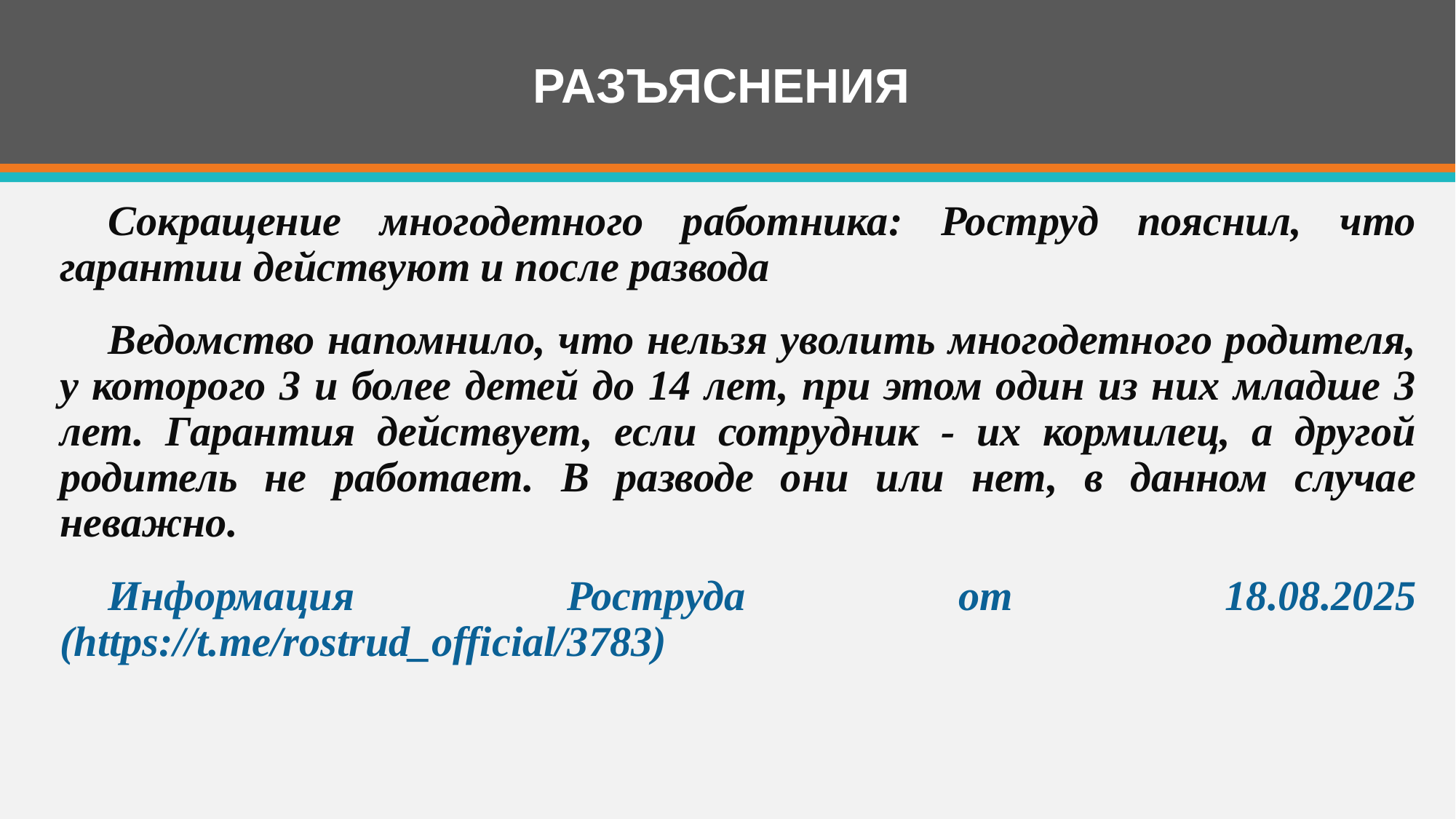

# РАЗЪЯСНЕНИЯ
Сокращение многодетного работника: Роструд пояснил, что гарантии действуют и после развода
Ведомство напомнило, что нельзя уволить многодетного родителя, у которого 3 и более детей до 14 лет, при этом один из них младше 3 лет. Гарантия действует, если сотрудник - их кормилец, а другой родитель не работает. В разводе они или нет, в данном случае неважно.
Информация Роструда от 18.08.2025 (https://t.me/rostrud_official/3783)